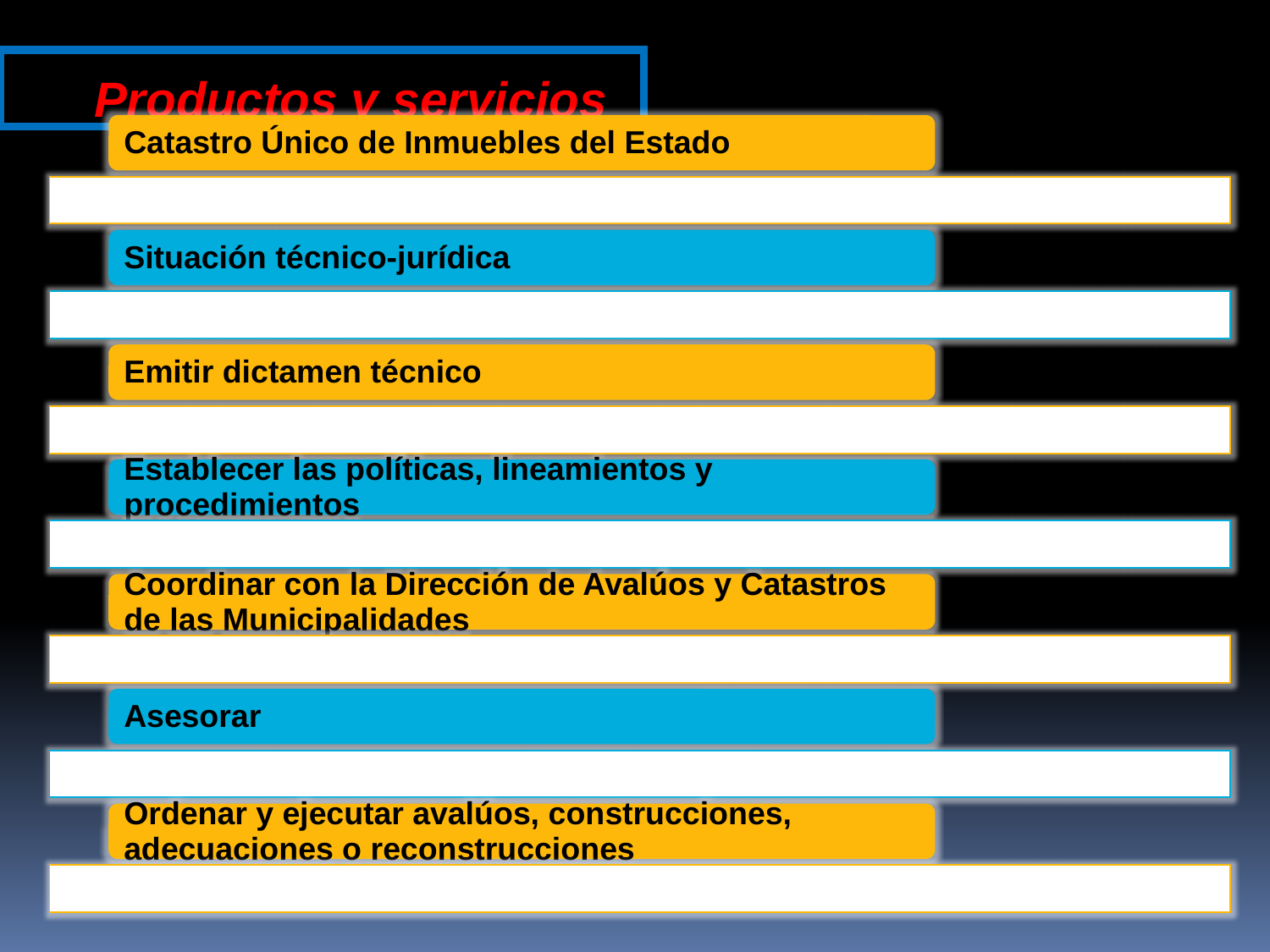

Productos y servicios
Catastro Único de Inmuebles del Estado
Situación técnico-jurídica
Emitir dictamen técnico
Establecer las políticas, lineamientos y procedimientos
Coordinar con la Dirección de Avalúos y Catastros de las Municipalidades
Asesorar
Ordenar y ejecutar avalúos, construcciones, adecuaciones o reconstrucciones